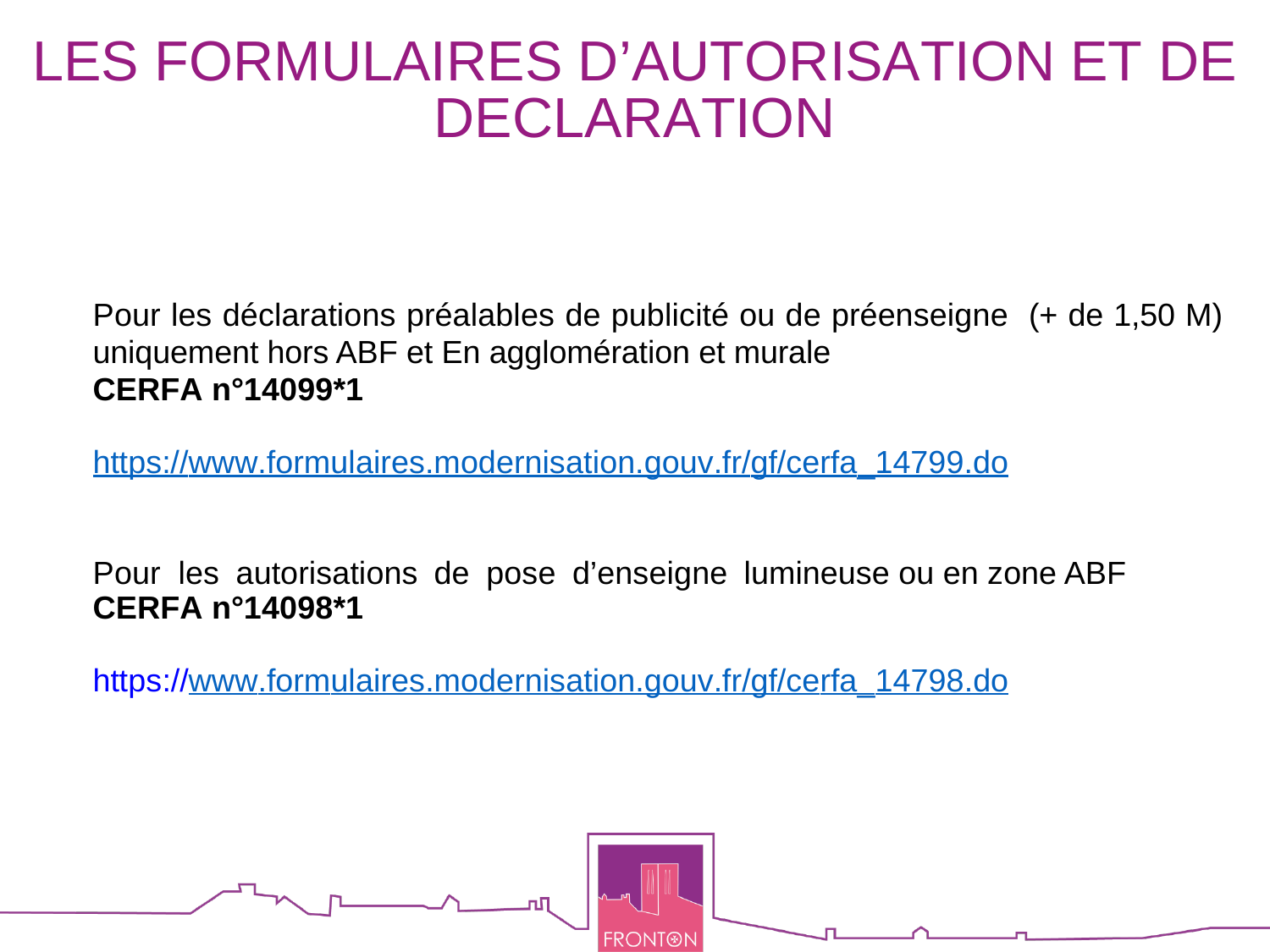

LES FORMULAIRES D’AUTORISATION ET DE DECLARATION
Pour les déclarations préalables de publicité ou de préenseigne  (+ de 1,50 M) uniquement hors ABF et En agglomération et murale
CERFA n°14099*1

https://www.formulaires.modernisation.gouv.fr/gf/cerfa_14799.do

Pour	les	autorisations	de	pose	d’enseigne	lumineuse ou en zone ABF
CERFA n°14098*1

https://www.formulaires.modernisation.gouv.fr/gf/cerfa_14798.do